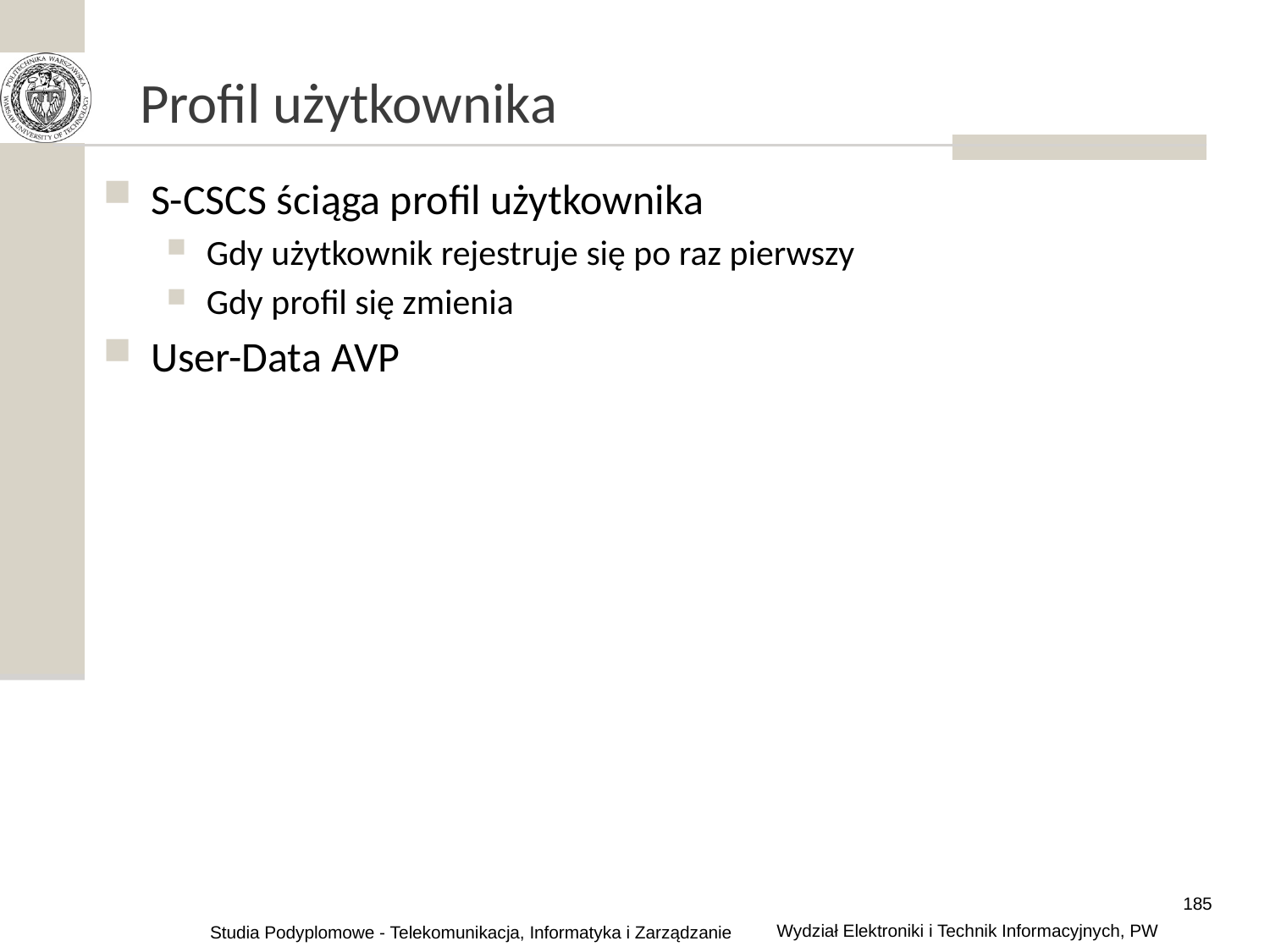

# Profil użytkownika
S-CSCS ściąga profil użytkownika
Gdy użytkownik rejestruje się po raz pierwszy
Gdy profil się zmienia
User-Data AVP
185
Wydział Elektroniki i Technik Informacyjnych, PW
Studia Podyplomowe - Telekomunikacja, Informatyka i Zarządzanie